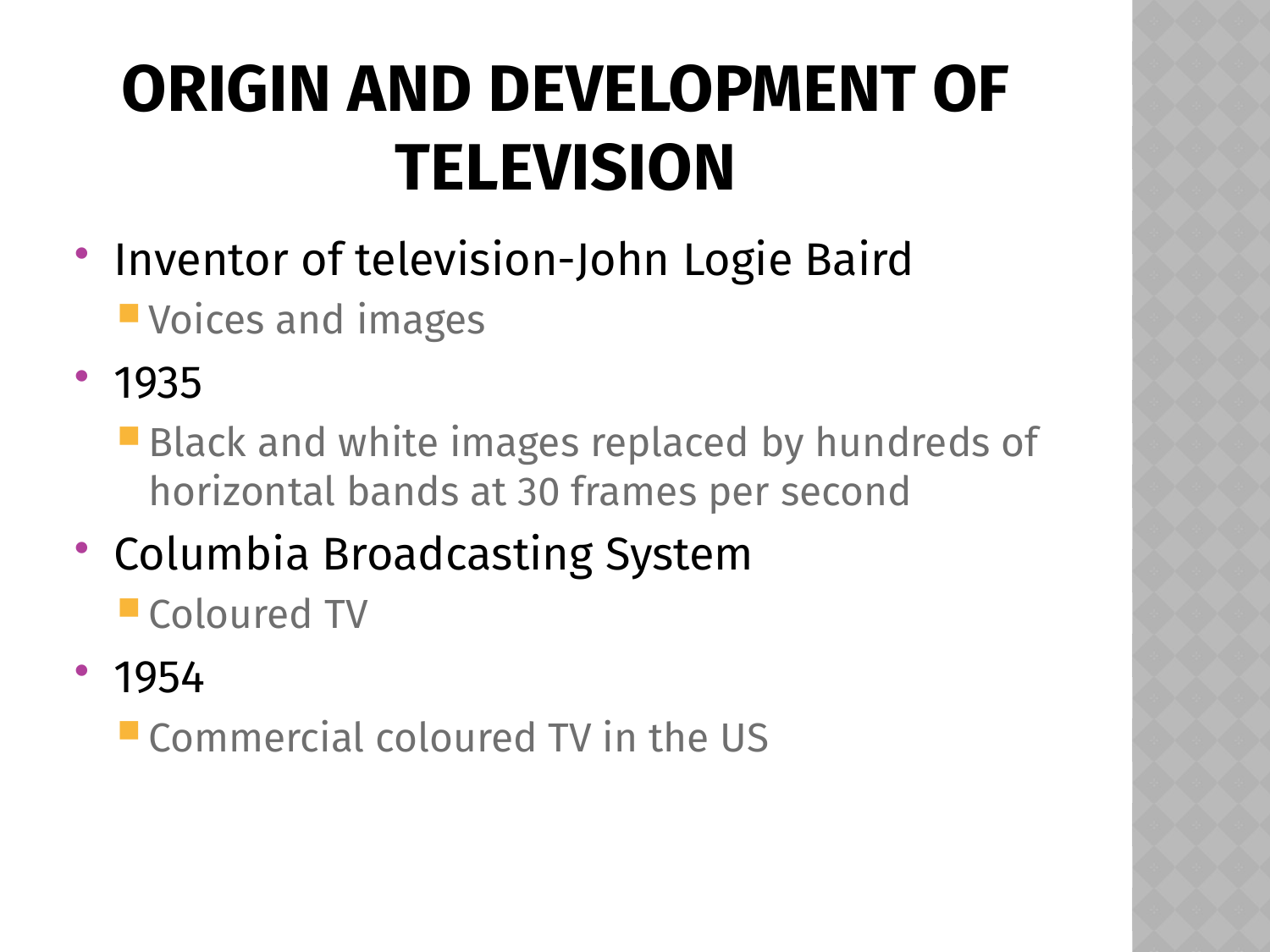

# Origin and development of Television
Inventor of television-John Logie Baird
Voices and images
1935
Black and white images replaced by hundreds of  horizontal bands at 30 frames per second
Columbia Broadcasting System
Coloured TV
1954
Commercial coloured TV in the US